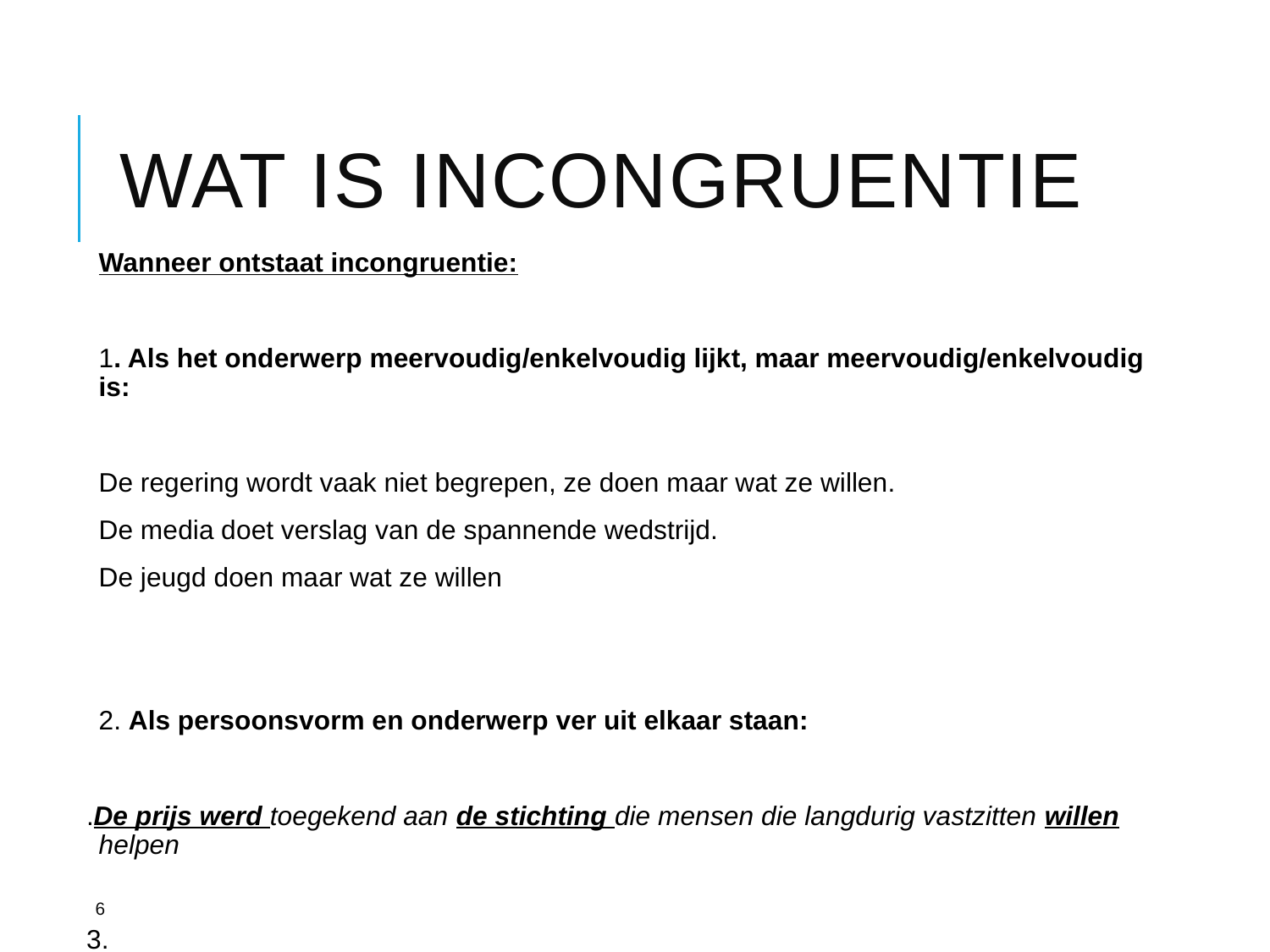

# Wat is incongruentie
Wanneer ontstaat incongruentie:

1. Als het onderwerp meervoudig/enkelvoudig lijkt, maar meervoudig/enkelvoudig is:

De regering wordt vaak niet begrepen, ze doen maar wat ze willen.
De media doet verslag van de spannende wedstrijd.
De jeugd doen maar wat ze willen

2. Als persoonsvorm en onderwerp ver uit elkaar staan:

.De prijs werd toegekend aan de stichting die mensen die langdurig vastzitten willen helpen

3.

6